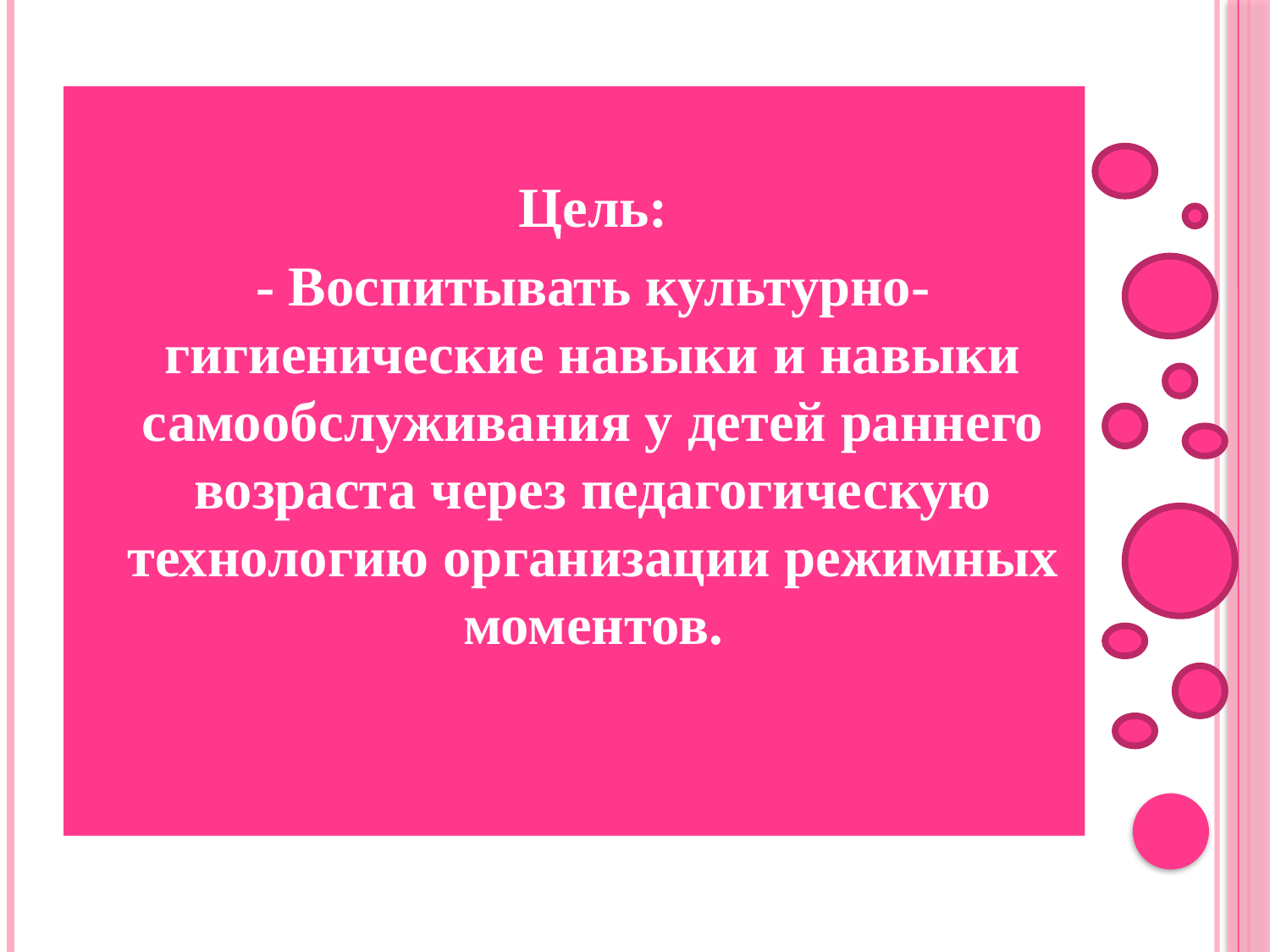

Цель:
- Воспитывать культурно-гигиенические навыки и навыки самообслуживания у детей раннего возраста через педагогическую технологию организации режимных моментов.